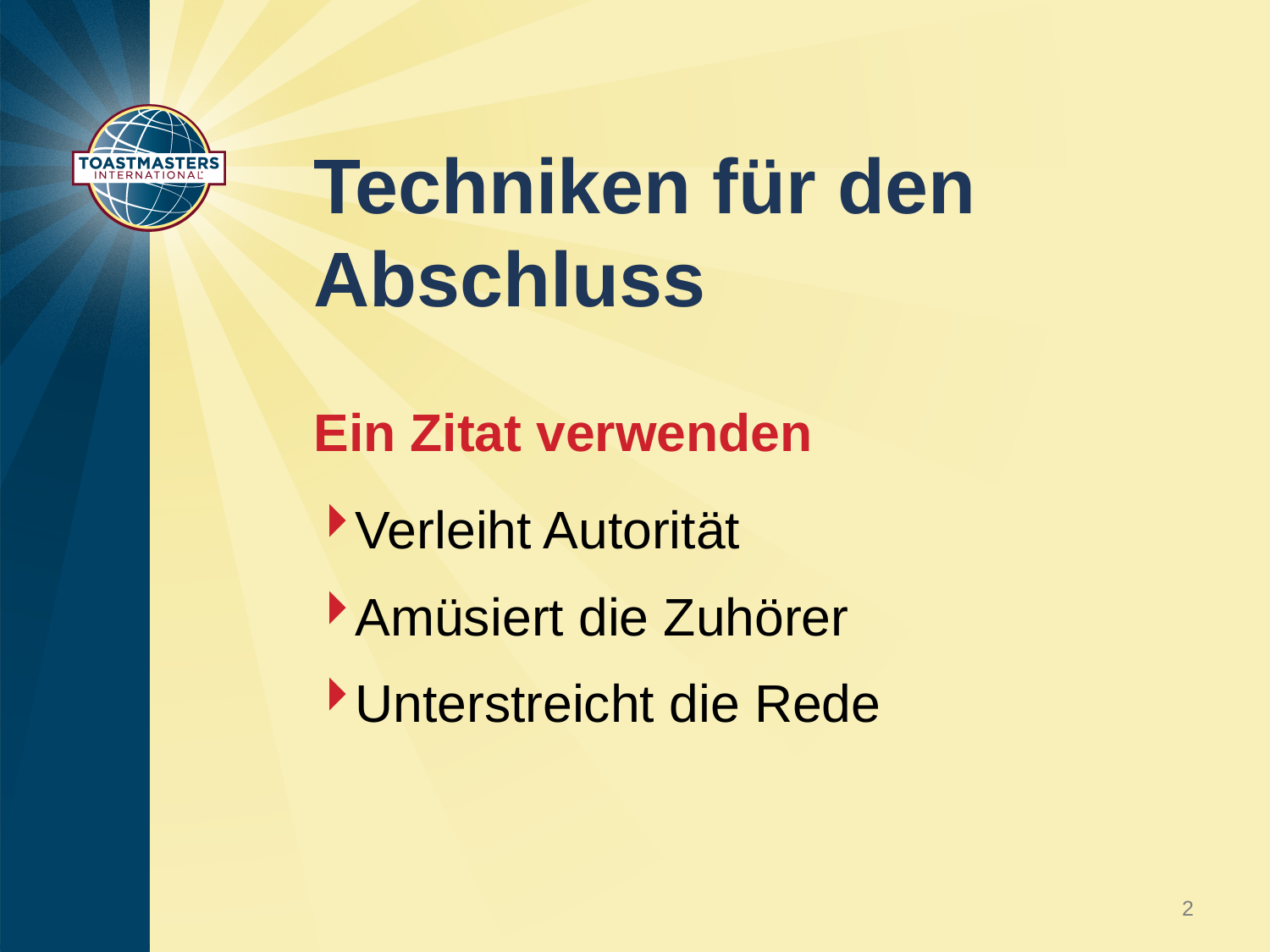

# Techniken für den Abschluss
Ein Zitat verwenden
Verleiht Autorität
Amüsiert die Zuhörer
Unterstreicht die Rede
2